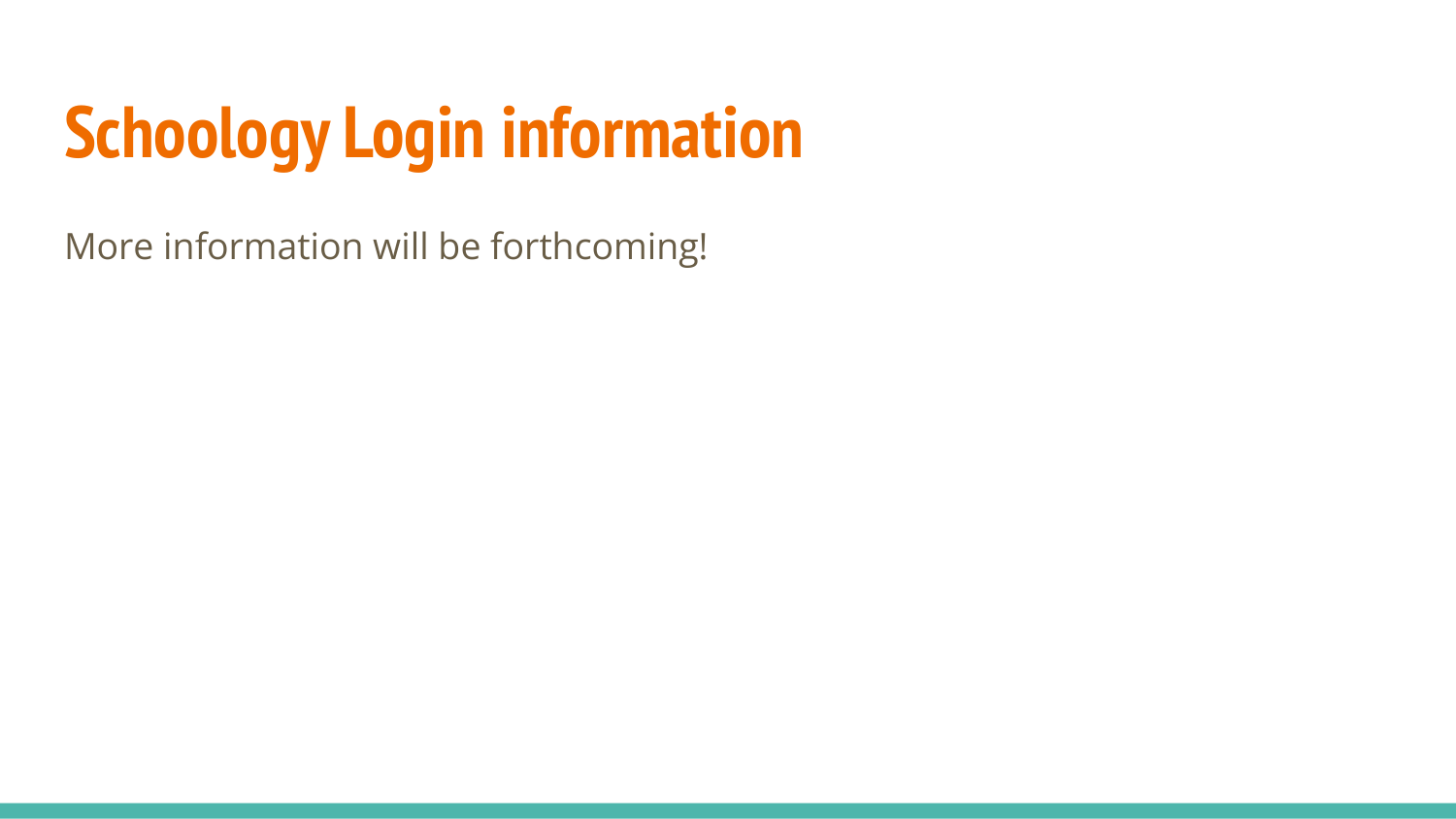

# Schoology Login information
More information will be forthcoming!